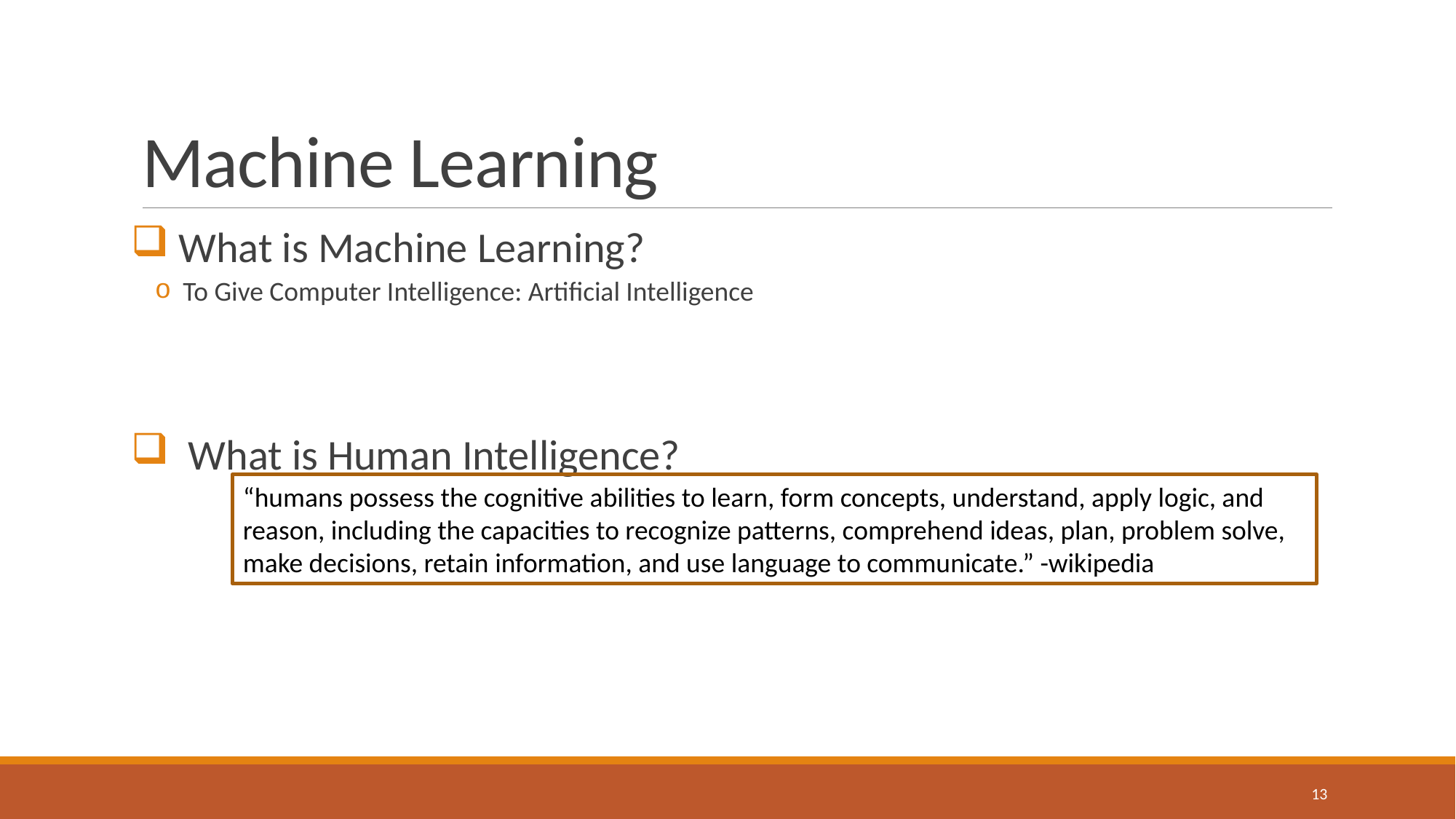

# Machine Learning
 What is Machine Learning?
 To Give Computer Intelligence: Artificial Intelligence

  What is Human Intelligence?
“humans possess the cognitive abilities to learn, form concepts, understand, apply logic, and reason, including the capacities to recognize patterns, comprehend ideas, plan, problem solve, make decisions, retain information, and use language to communicate.” -wikipedia
13